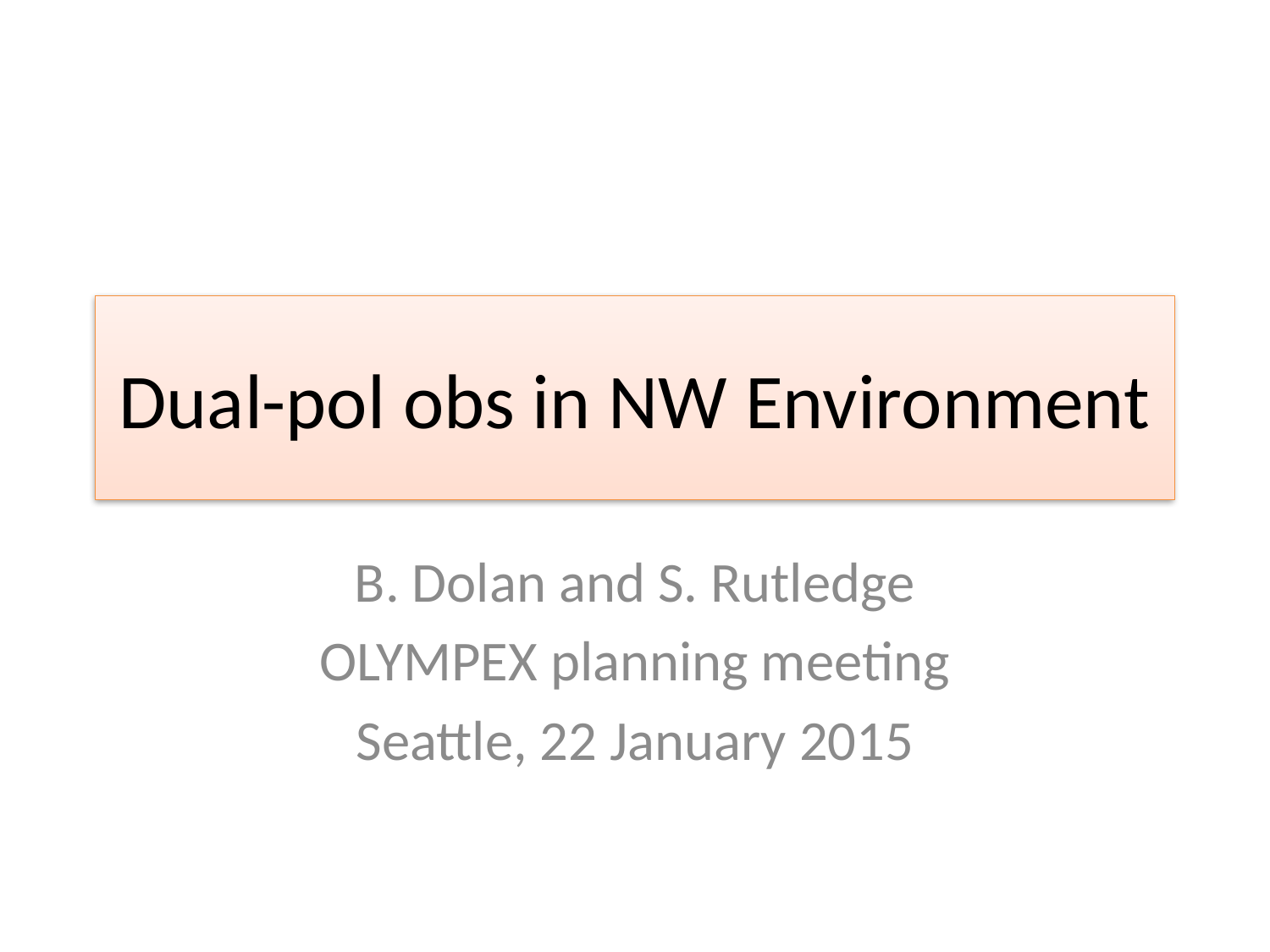

# Dual-pol obs in NW Environment
B. Dolan and S. Rutledge
OLYMPEX planning meeting
Seattle, 22 January 2015